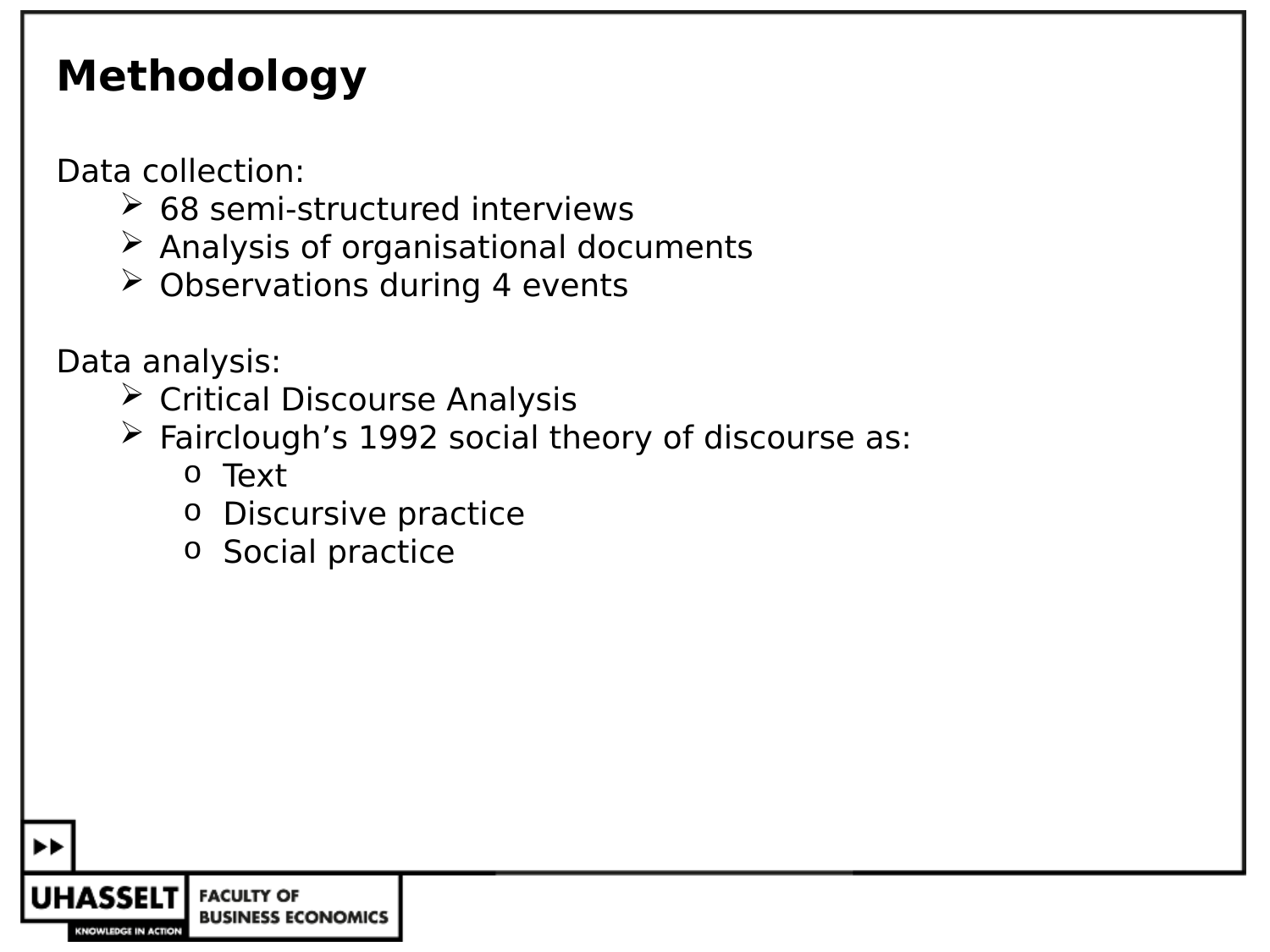

Methodology

Data collection:
68 semi-structured interviews
Analysis of organisational documents
Observations during 4 events

Data analysis:
Critical Discourse Analysis
Fairclough’s 1992 social theory of discourse as:
Text
Discursive practice
Social practice